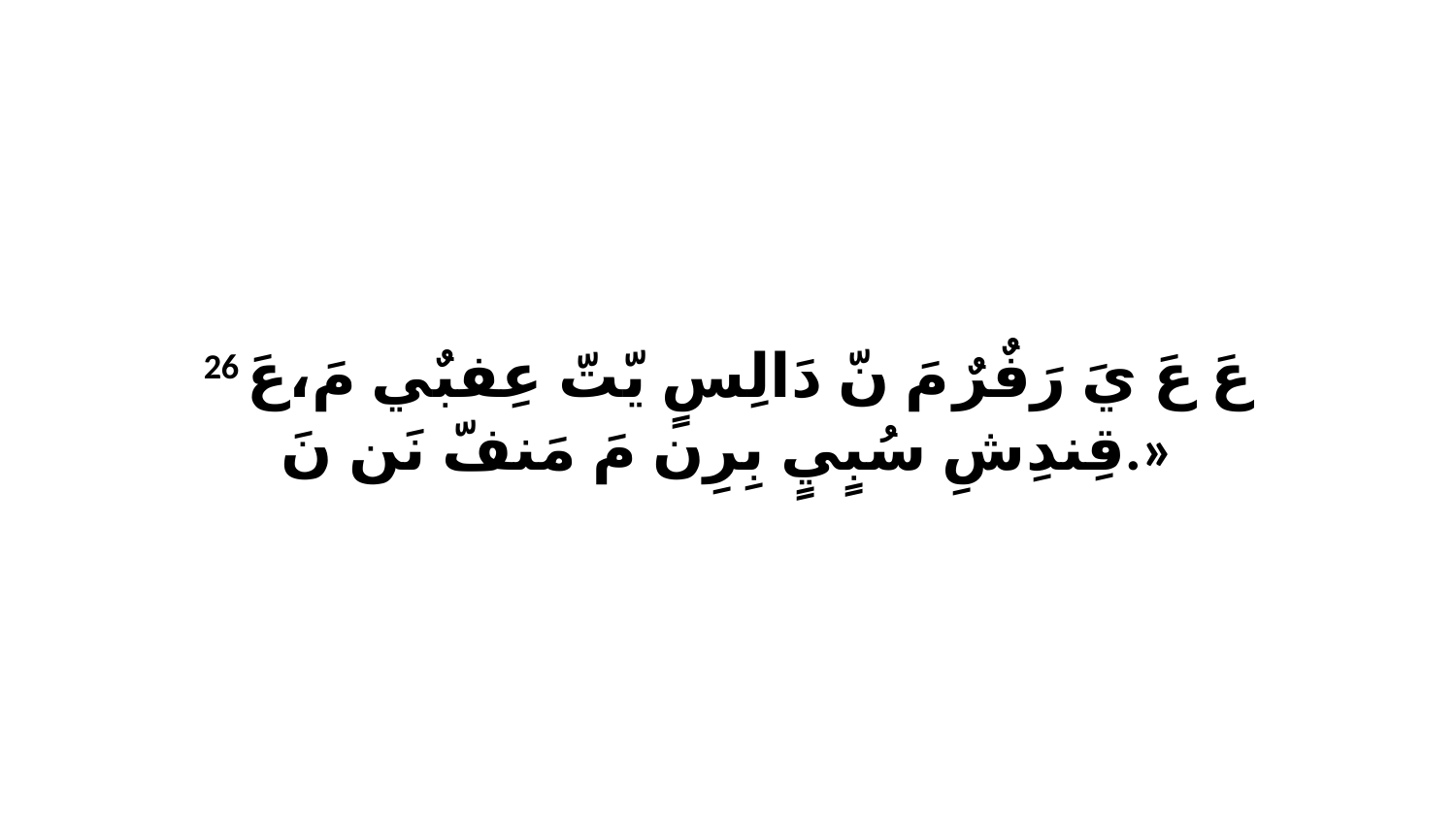

26 عَ عَ يَ رَفٌرٌ مَ نّ دَالِسٍ يّتّ عِفبٌي مَ،عَ قِندِشِ سُبٍيٍ بِرِن مَ مَنفّ نَن نَ.»